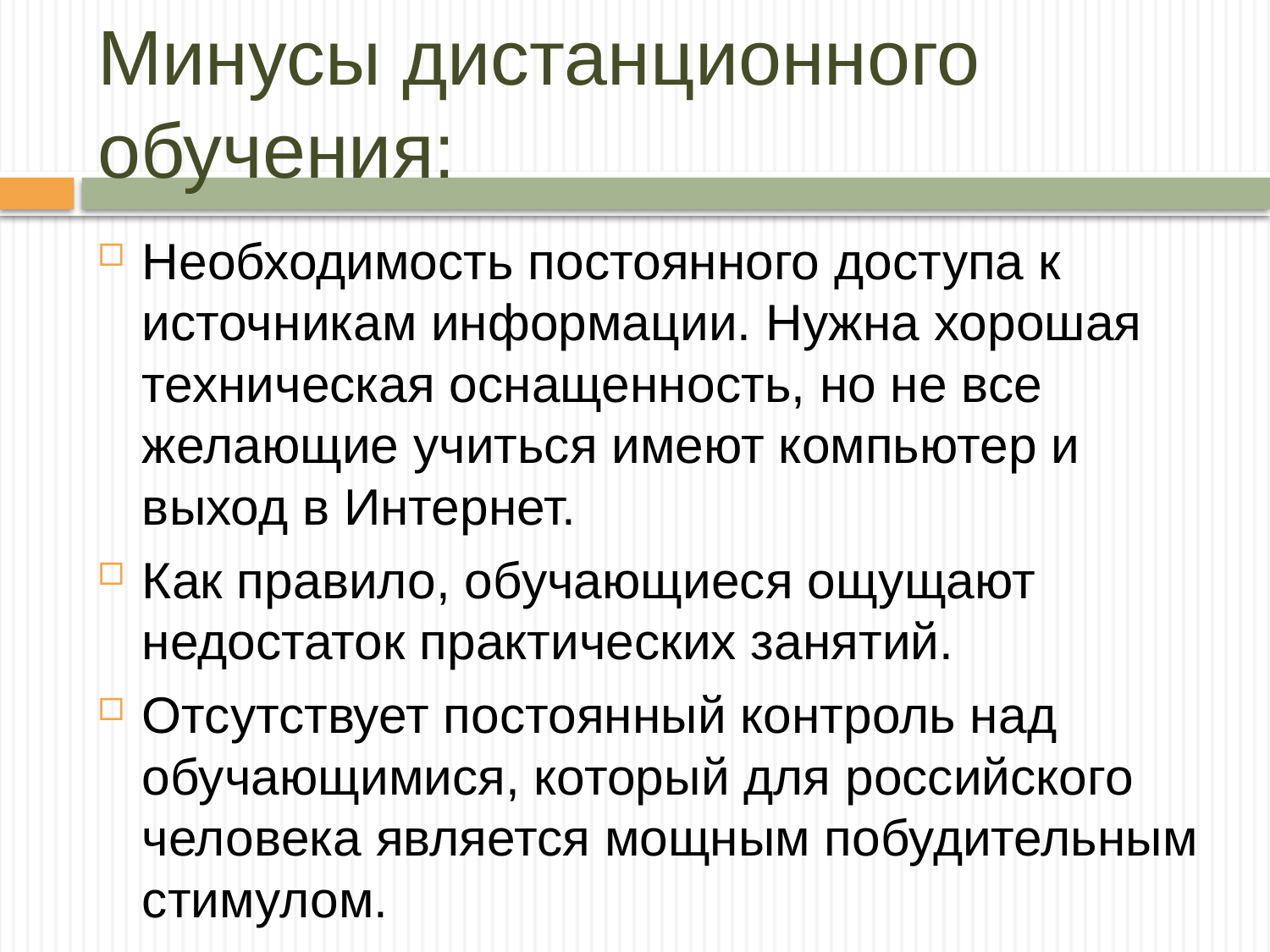

# Минусы дистанционного обучения:
Необходимость постоянного доступа к источникам информации. Нужна хорошая техническая оснащенность, но не все желающие учиться имеют компьютер и выход в Интернет.
Как правило, обучающиеся ощущают недостаток практических занятий.
Отсутствует постоянный контроль над обучающимися, который для российского человека является мощным побудительным стимулом.